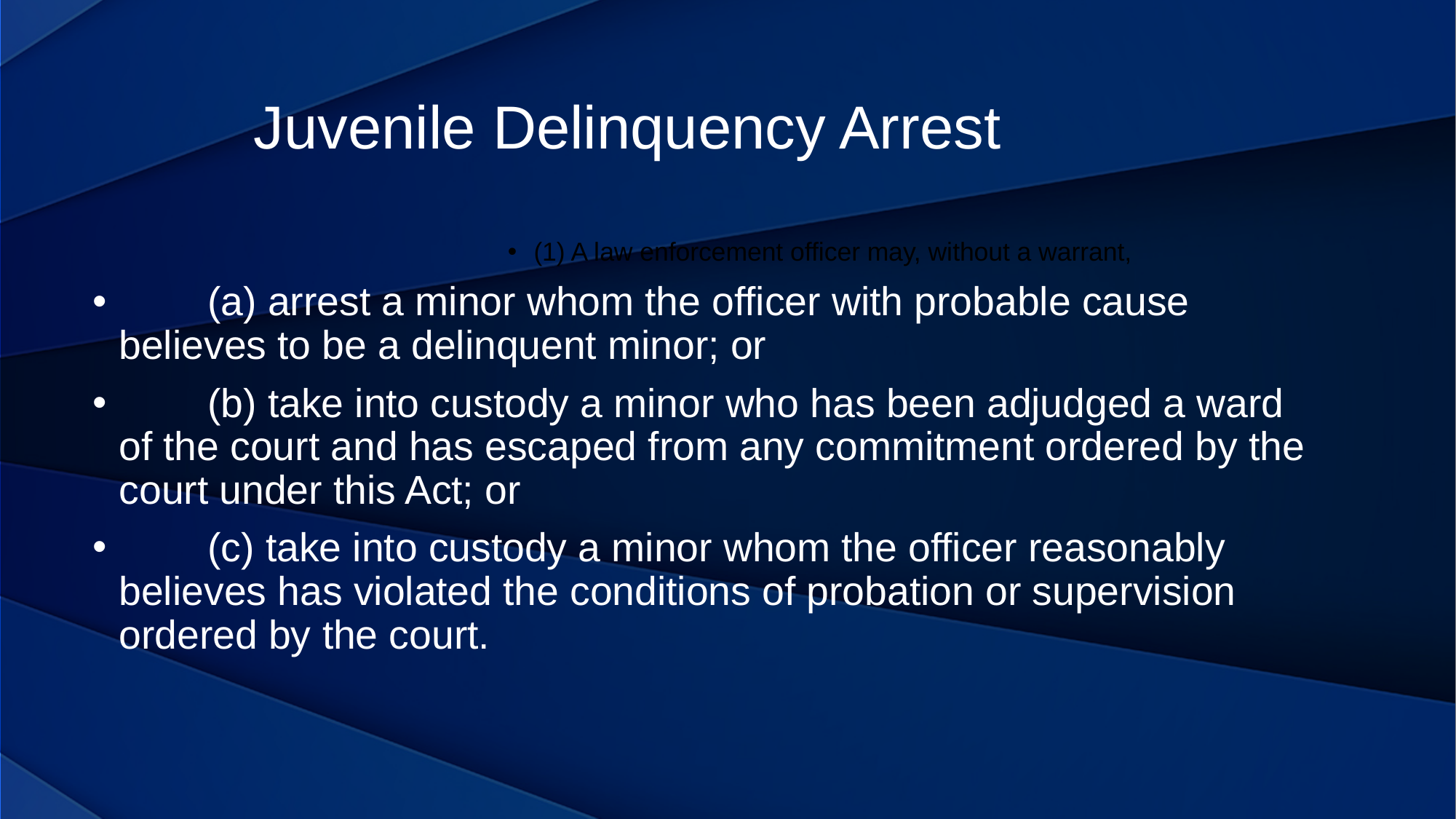

Juvenile Delinquency Arrest
(1) A law enforcement officer may, without a warrant,
        (a) arrest a minor whom the officer with probable cause believes to be a delinquent minor; or
        (b) take into custody a minor who has been adjudged a ward of the court and has escaped from any commitment ordered by the court under this Act; or
        (c) take into custody a minor whom the officer reasonably believes has violated the conditions of probation or supervision ordered by the court.